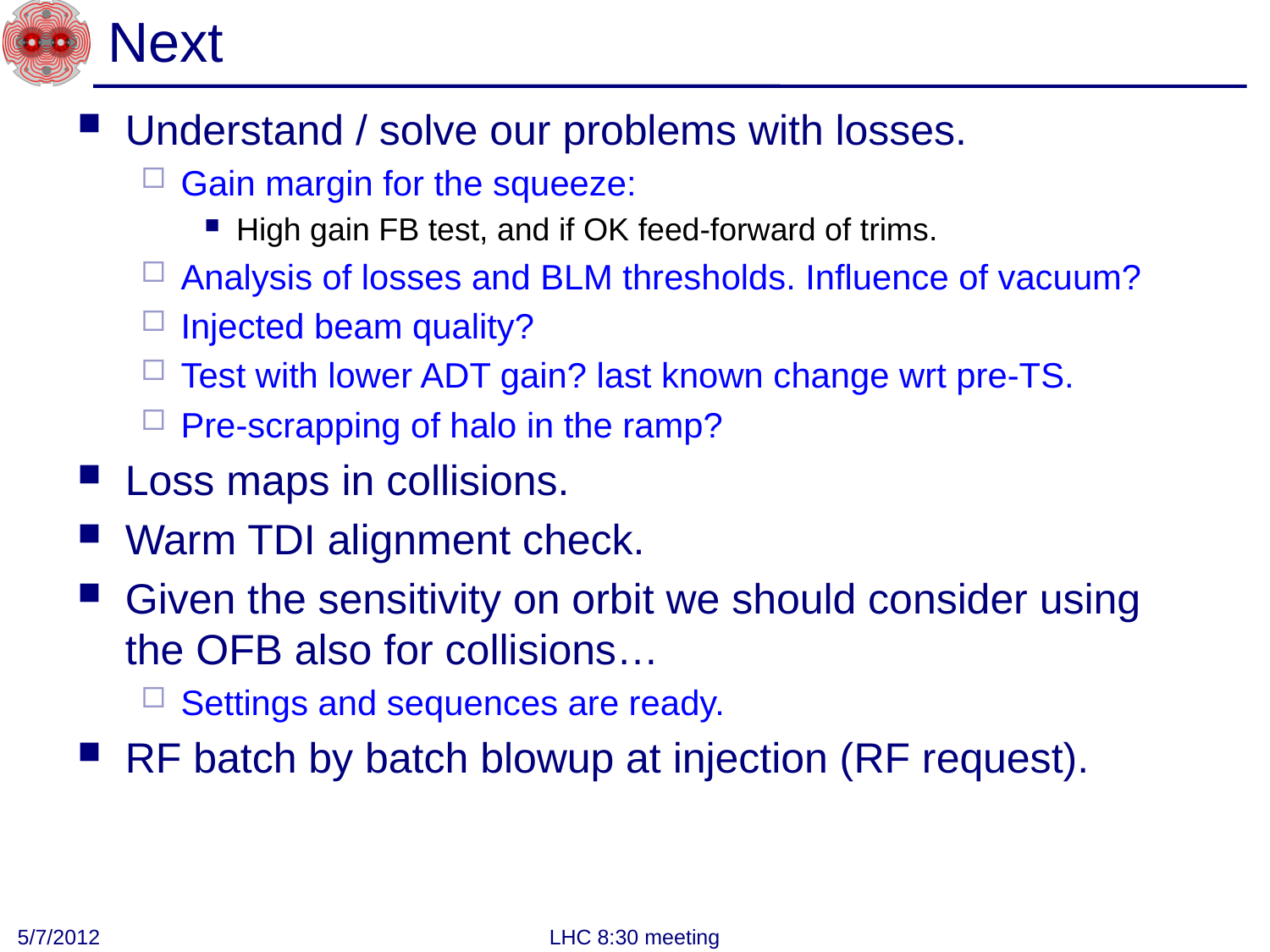

# Next
Understand / solve our problems with losses.
Gain margin for the squeeze:
High gain FB test, and if OK feed-forward of trims.
Analysis of losses and BLM thresholds. Influence of vacuum?
Injected beam quality?
Test with lower ADT gain? last known change wrt pre-TS.
Pre-scrapping of halo in the ramp?
Loss maps in collisions.
Warm TDI alignment check.
Given the sensitivity on orbit we should consider using the OFB also for collisions…
Settings and sequences are ready.
RF batch by batch blowup at injection (RF request).

5/7/2012
LHC 8:30 meeting